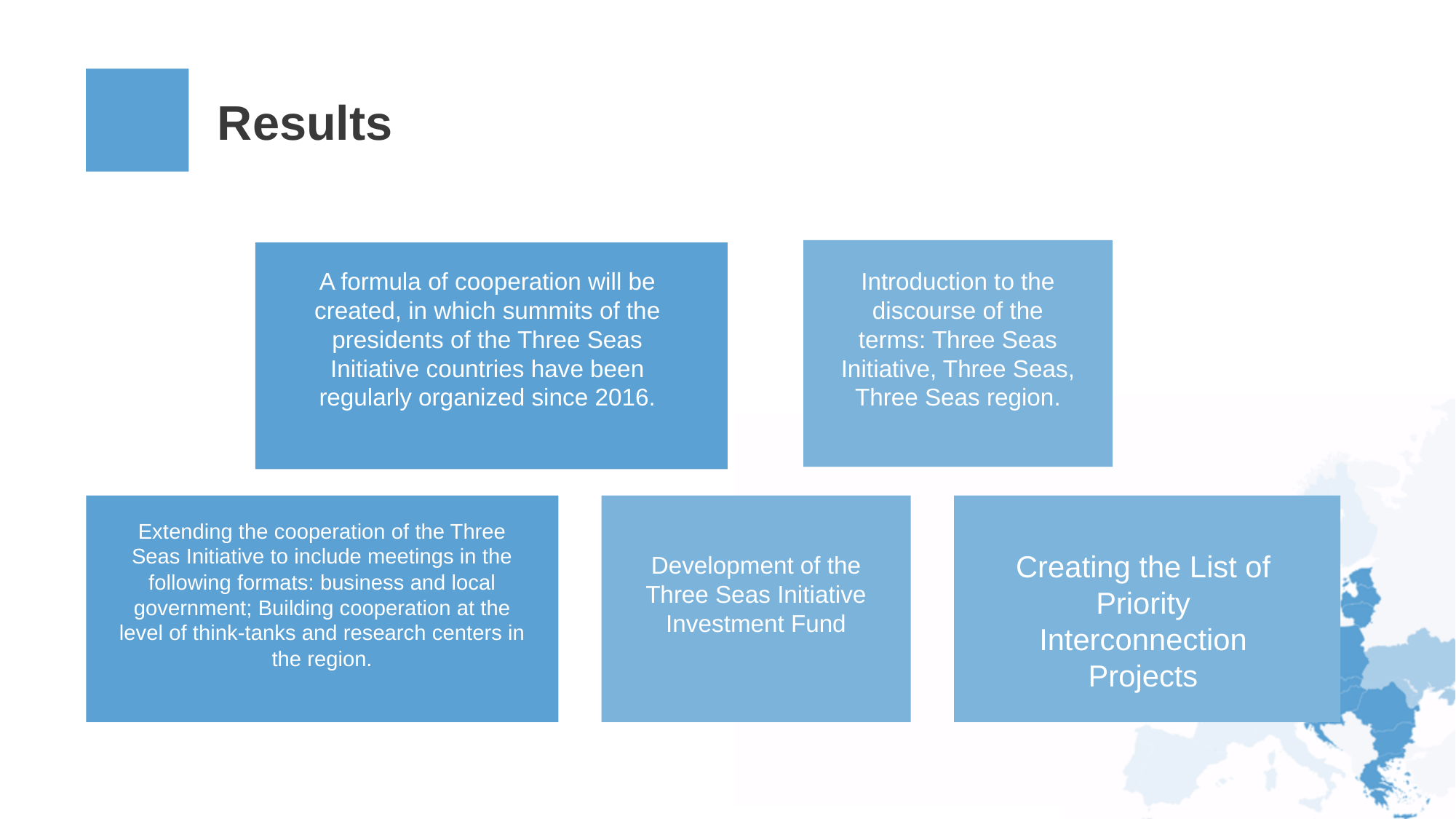

Results

A formula of cooperation will be created, in which summits of the presidents of the Three Seas Initiative countries have been regularly organized since 2016.
Introduction to the discourse of the terms: Three Seas Initiative, Three Seas, Three Seas region.

Extending the cooperation of the Three Seas Initiative to include meetings in the following formats: business and local government; Building cooperation at the level of think-tanks and research centers in the region.
Creating the List of Priority Interconnection Projects
Development of the Three Seas Initiative Investment Fund